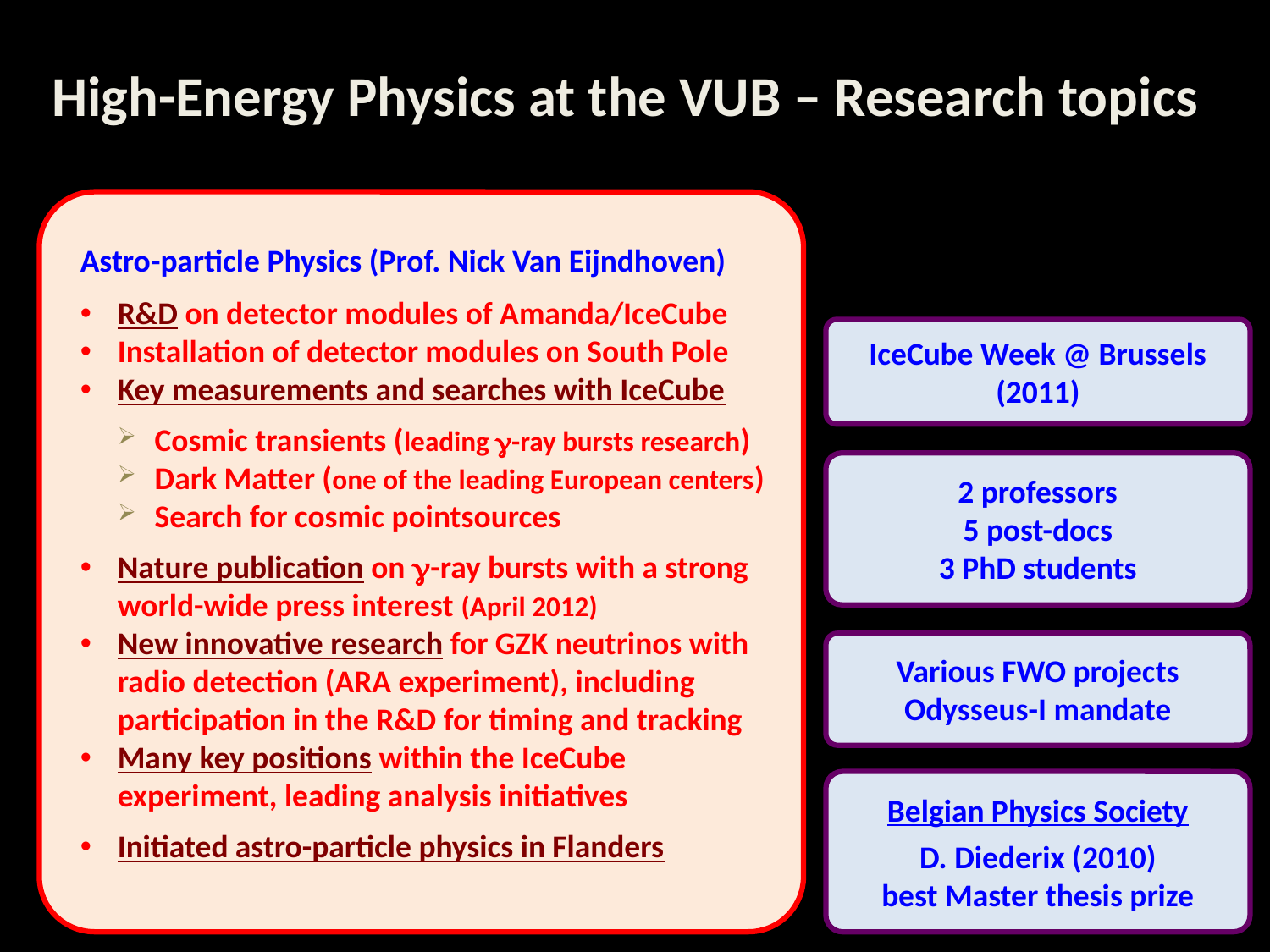

High-Energy Physics at the VUB – Research topics

Astro-particle Physics (Prof. Nick Van Eijndhoven)

R&D on detector modules of Amanda/IceCube
Installation of detector modules on South Pole
Key measurements and searches with IceCube

Cosmic transients (leading γ-ray bursts research)
Dark Matter (one of the leading European centers)
Search for cosmic pointsources

Nature publication on γ-ray bursts with a strong world-wide press interest (April 2012)
New innovative research for GZK neutrinos with radio detection (ARA experiment), including participation in the R&D for timing and tracking
Many key positions within the IceCube experiment, leading analysis initiatives

Initiated astro-particle physics in Flanders

IceCube Week @ Brussels (2011)
2 professors
5 post-docs
3 PhD students
Various FWO projects
Odysseus-I mandate
Belgian Physics Society

D. Diederix (2010)
best Master thesis prize